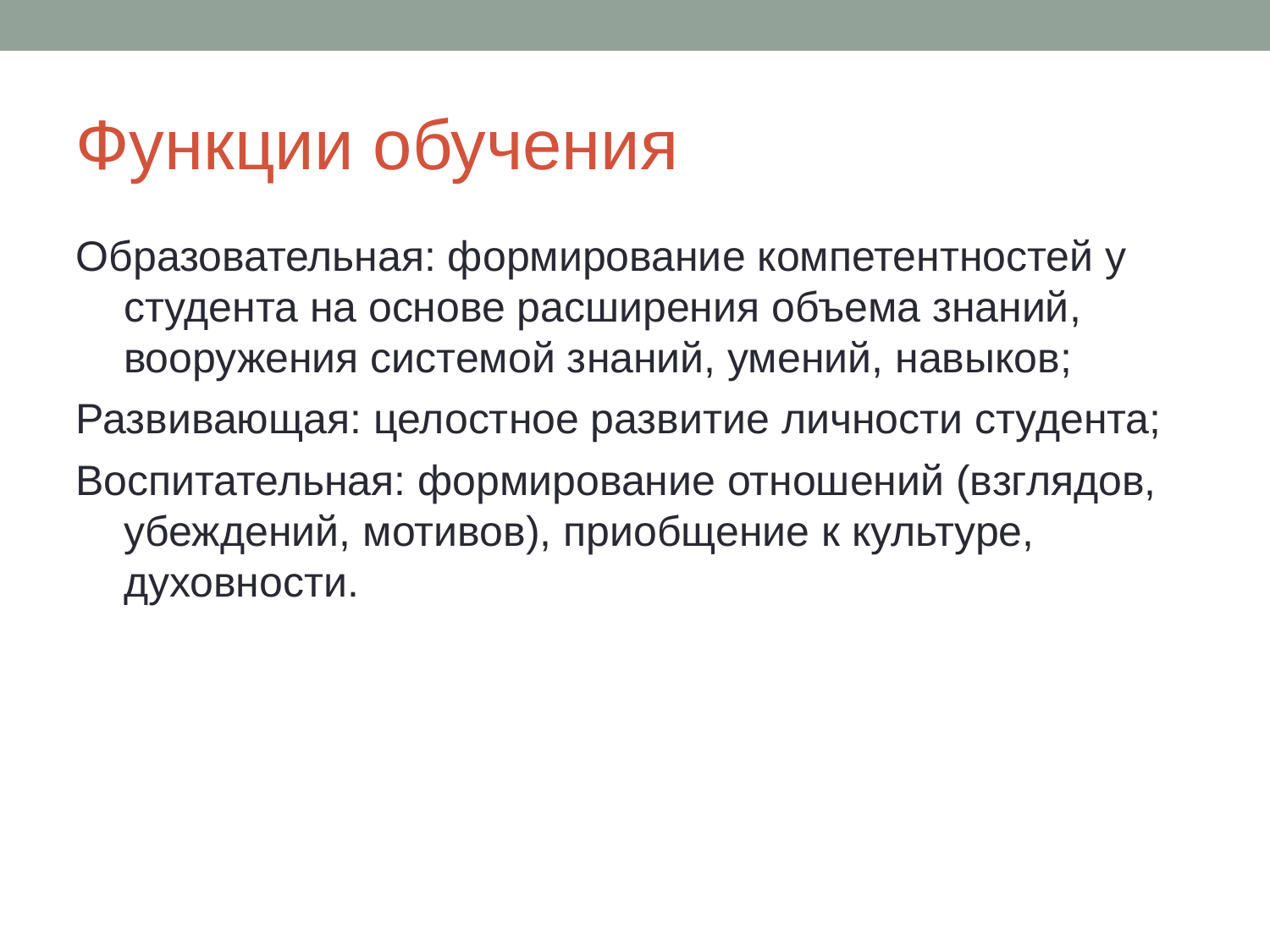

# Функции обучения
Образовательная: формирование компетентностей у студента на основе расширения объема знаний, вооружения системой знаний, умений, навыков;
Развивающая: целостное развитие личности студента;
Воспитательная: формирование отношений (взглядов, убеждений, мотивов), приобщение к культуре, духовности.